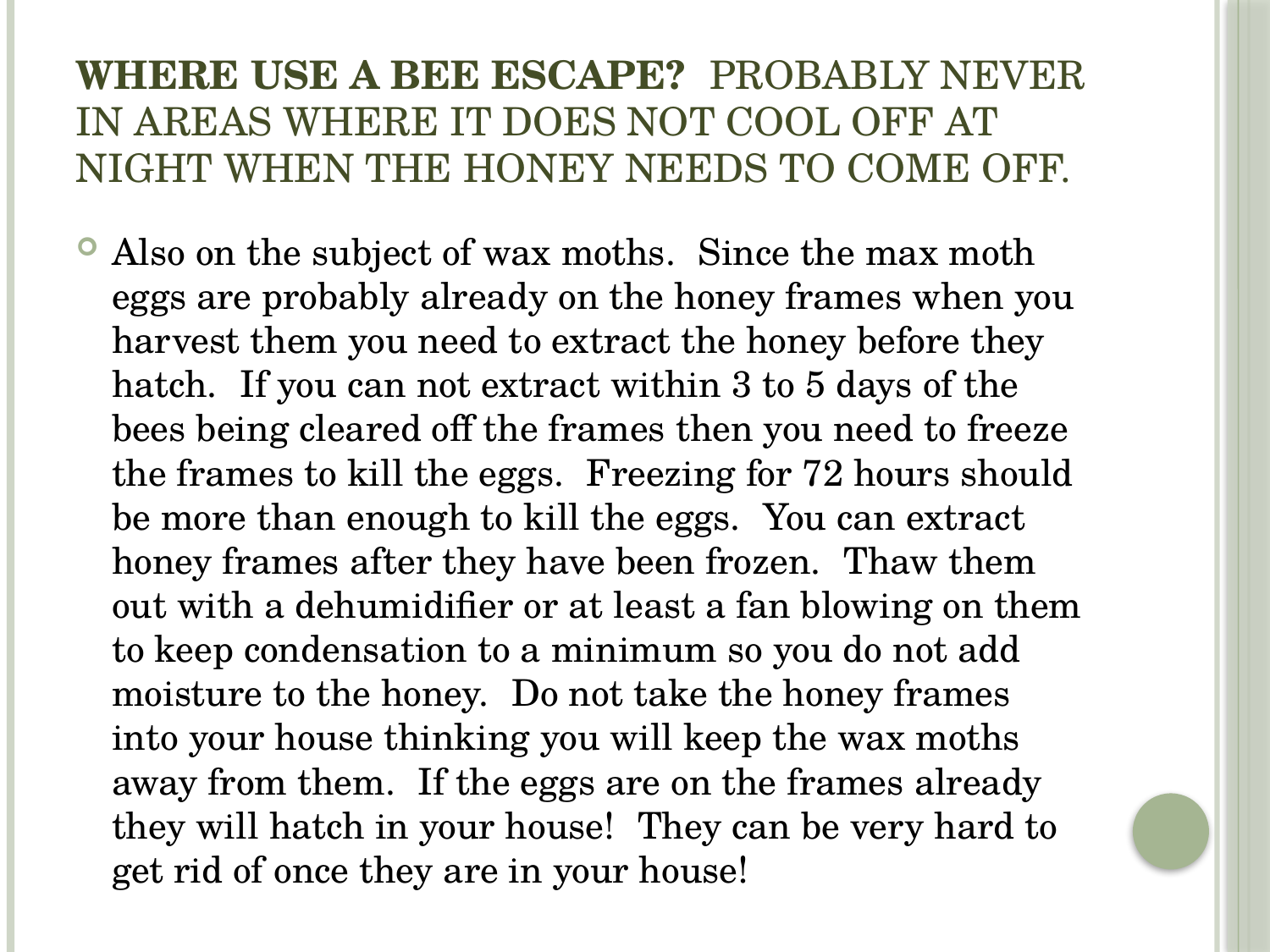

# Where use a bee escape?  Probably never in areas where it does not cool off at night when the honey needs to come off.
Also on the subject of wax moths.  Since the max moth eggs are probably already on the honey frames when you harvest them you need to extract the honey before they hatch.  If you can not extract within 3 to 5 days of the bees being cleared off the frames then you need to freeze the frames to kill the eggs.  Freezing for 72 hours should be more than enough to kill the eggs.  You can extract honey frames after they have been frozen.  Thaw them out with a dehumidifier or at least a fan blowing on them to keep condensation to a minimum so you do not add moisture to the honey.  Do not take the honey frames into your house thinking you will keep the wax moths away from them.  If the eggs are on the frames already they will hatch in your house!  They can be very hard to get rid of once they are in your house!